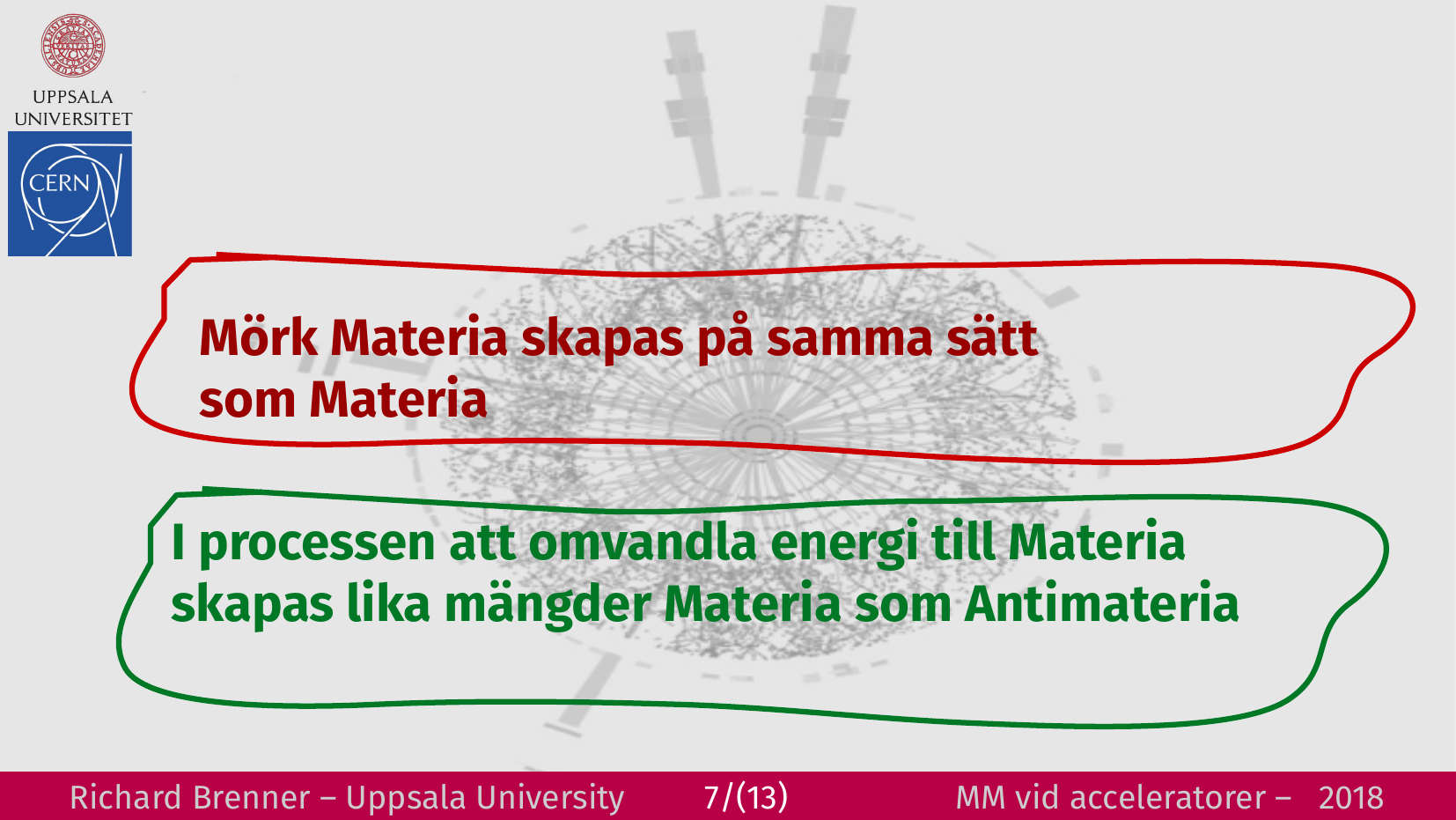

Mörk Materia skapas på samma sätt
som Materia

I processen att omvandla energi till Materia skapas lika mängder Materia som Antimateria